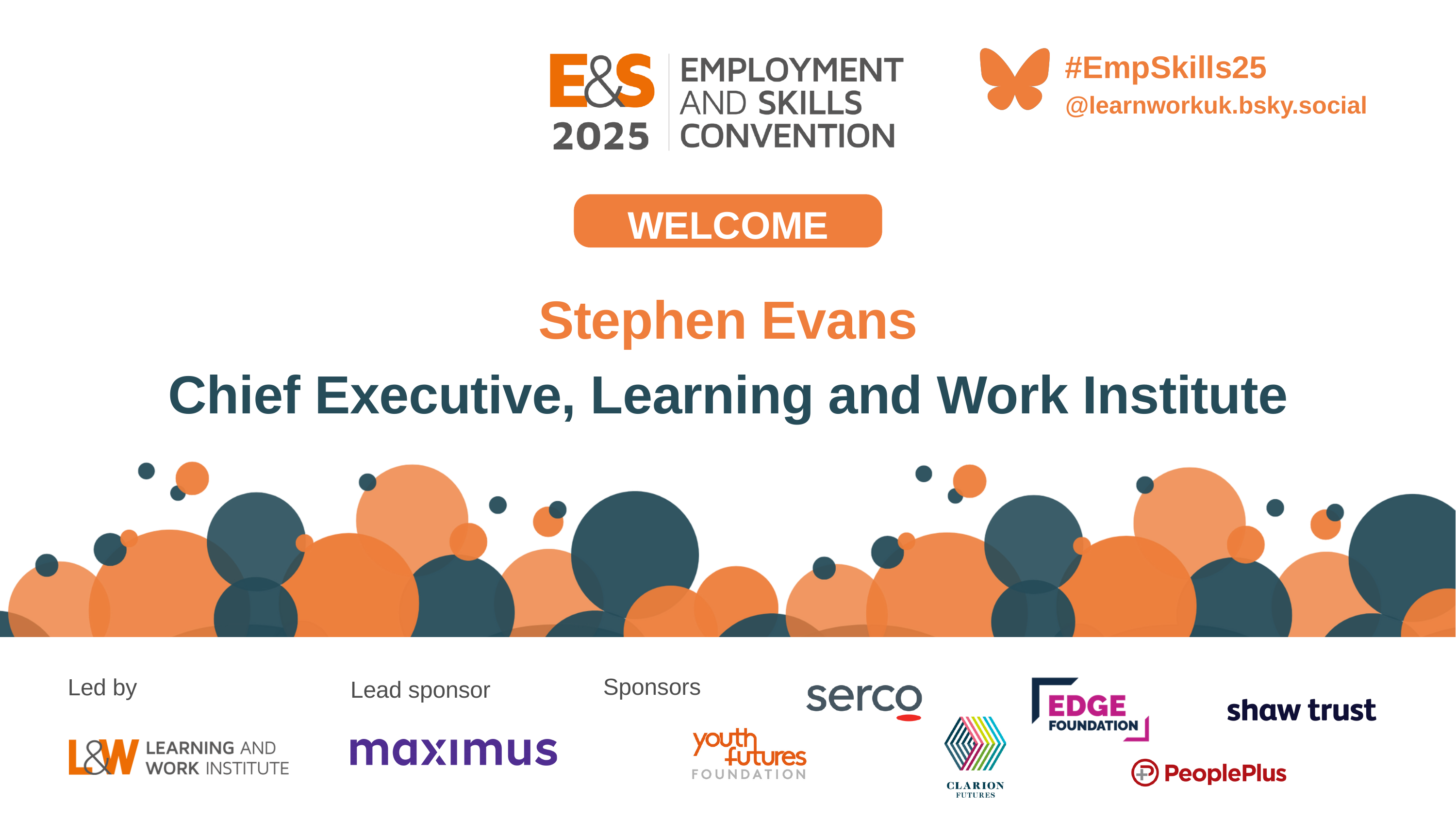

#EmpSkills25
@learnworkuk.bsky.social

WELCOME
Stephen Evans
Chief Executive, Learning and Work Institute

Sponsors
Led by
Lead sponsor